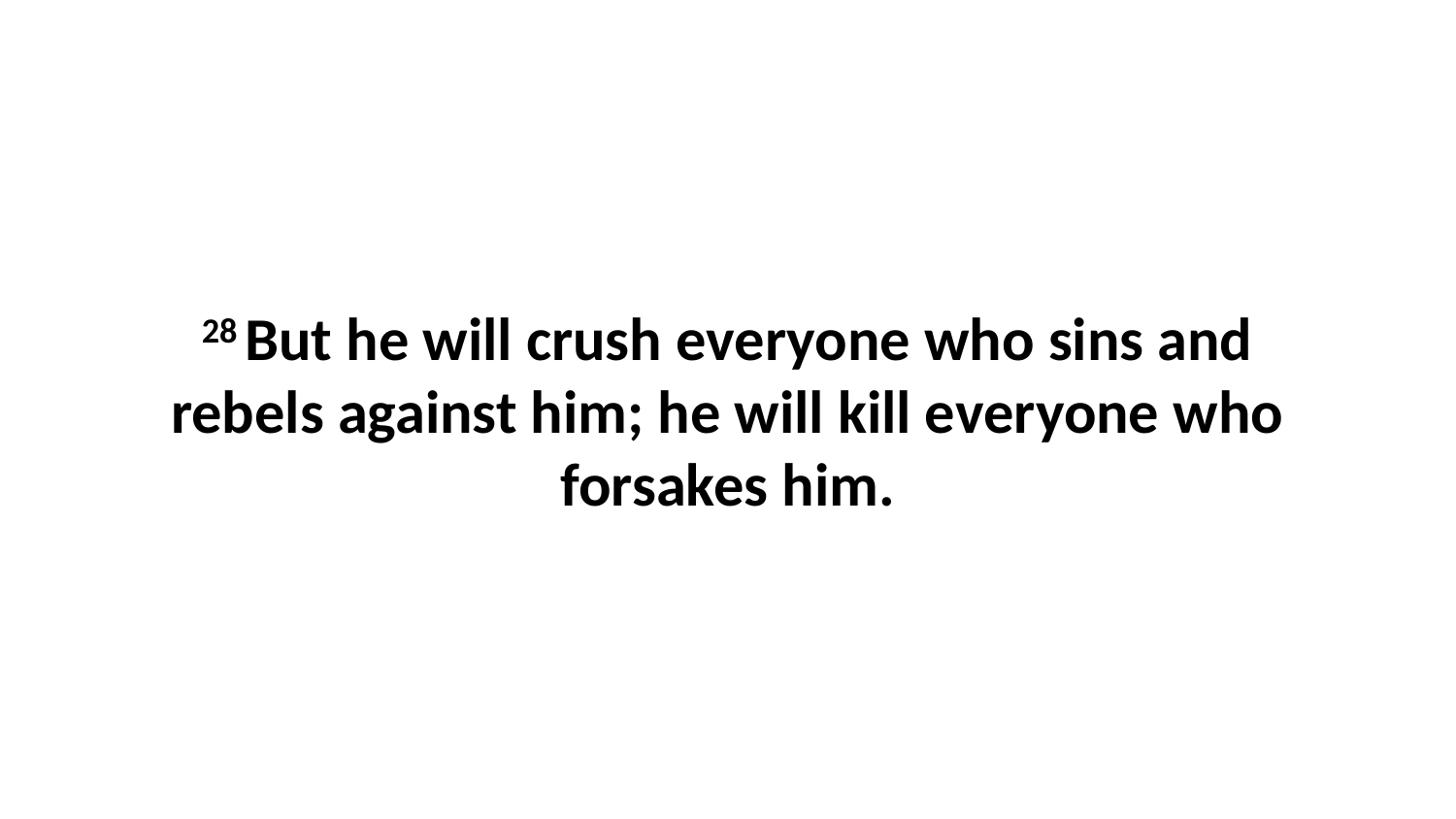

28 But he will crush everyone who sins and rebels against him; he will kill everyone who forsakes him.